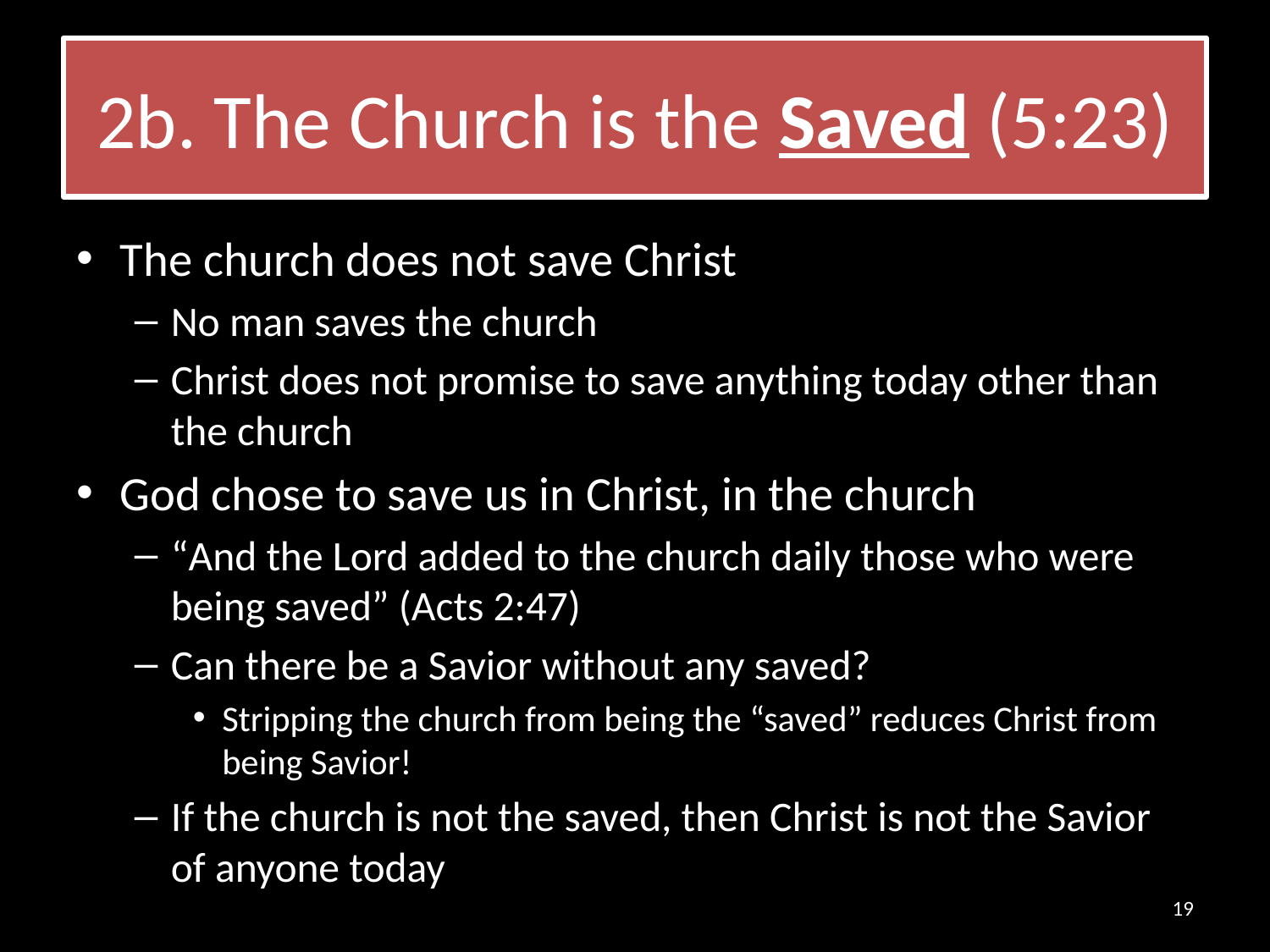

# 2b. The Church is the Saved (5:23)
The church does not save Christ
No man saves the church
Christ does not promise to save anything today other than the church
God chose to save us in Christ, in the church
“And the Lord added to the church daily those who were being saved” (Acts 2:47)
Can there be a Savior without any saved?
Stripping the church from being the “saved” reduces Christ from being Savior!
If the church is not the saved, then Christ is not the Savior of anyone today
19